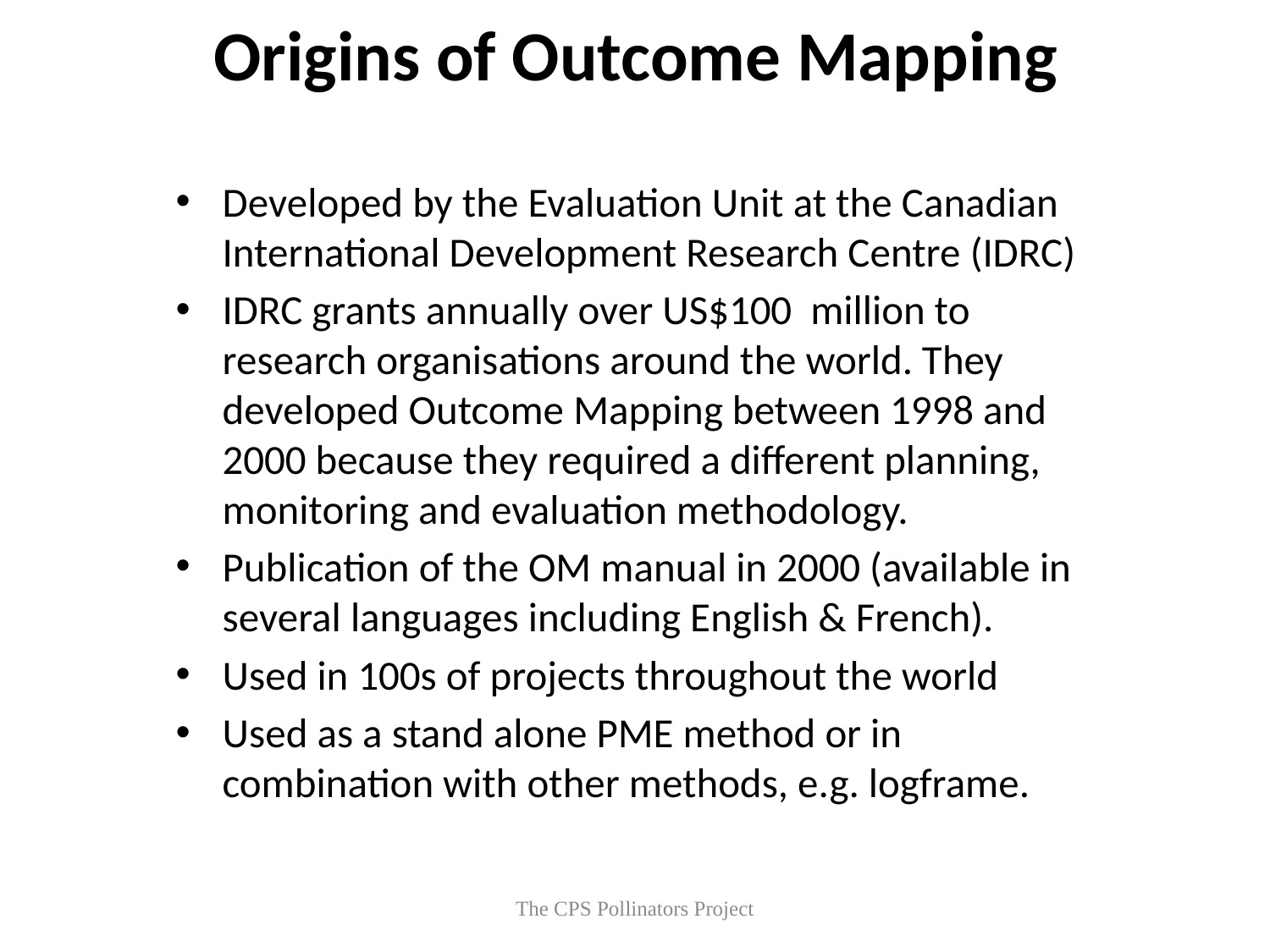

Origins of Outcome Mapping
Developed by the Evaluation Unit at the Canadian International Development Research Centre (IDRC)
IDRC grants annually over US$100  million to research organisations around the world. They developed Outcome Mapping between 1998 and 2000 because they required a different planning, monitoring and evaluation methodology.
Publication of the OM manual in 2000 (available in several languages including English & French).
Used in 100s of projects throughout the world
Used as a stand alone PME method or in combination with other methods, e.g. logframe.

The CPS Pollinators Project